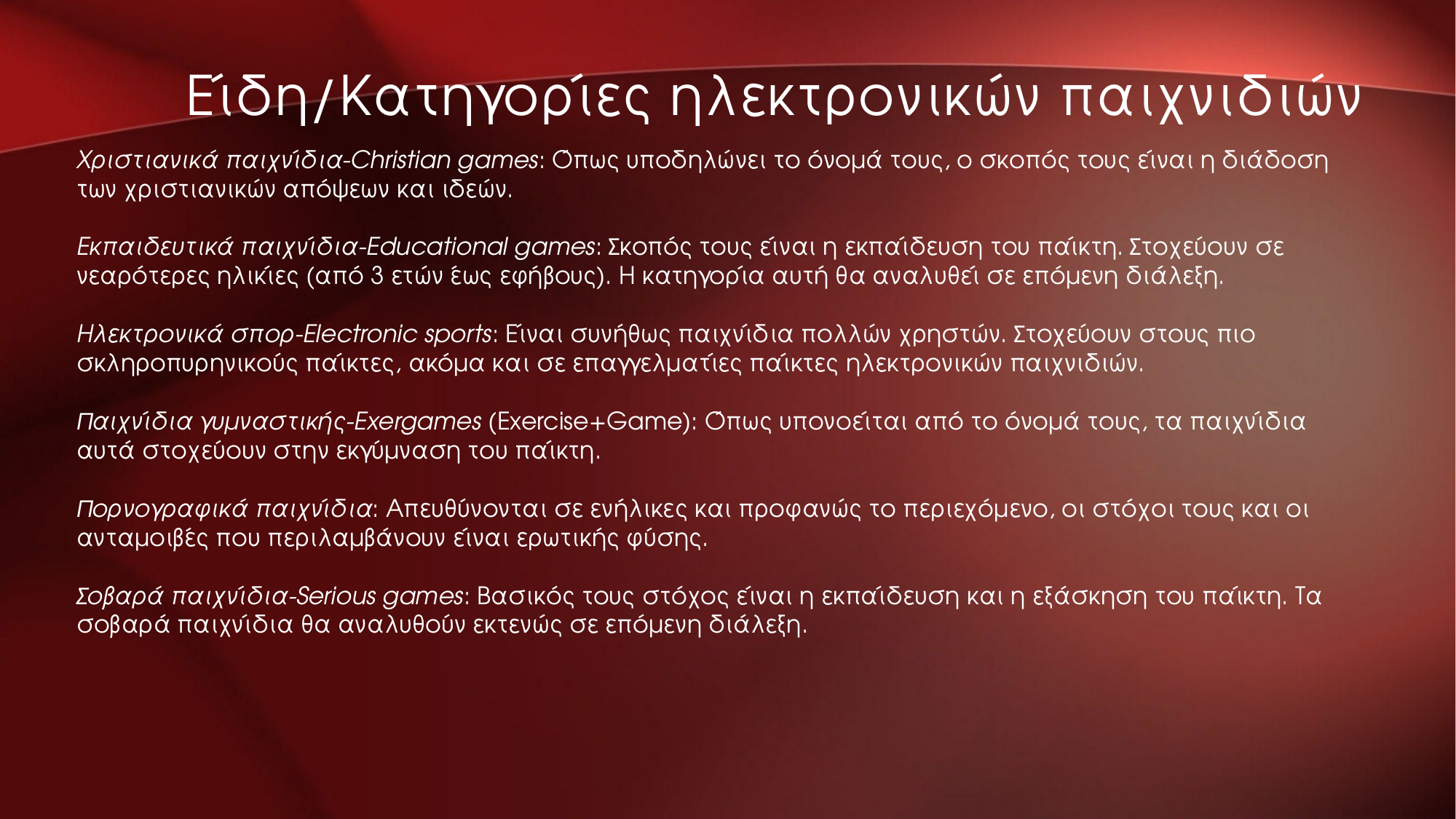

Είδη/Κατηγορίες ηλεκτρονικών παιχνιδιών
Χριστιανικά παιχνίδια-Christian games: Όπως υποδηλώνει το όνομά τους, ο σκοπός τους είναι η διάδοση των χριστιανικών απόψεων και ιδεών.

Εκπαιδευτικά παιχνίδια-Educational games: Σκοπός τους είναι η εκπαίδευση του παίκτη. Στοχεύουν σε νεαρότερες ηλικίες (από 3 ετών έως εφήβους). Η κατηγορία αυτή θα αναλυθεί σε επόμενη διάλεξη.

Ηλεκτρονικά σπορ-Electronic sports: Είναι συνήθως παιχνίδια πολλών χρηστών. Στοχεύουν στους πιο σκληροπυρηνικούς παίκτες, ακόμα και σε επαγγελματίες παίκτες ηλεκτρονικών παιχνιδιών.

Παιχνίδια γυμναστικής-Exergames (Exercise+Game): Όπως υπονοείται από το όνομά τους, τα παιχνίδια αυτά στοχεύουν στην εκγύμναση του παίκτη.

Πορνογραφικά παιχνίδια: Απευθύνονται σε ενήλικες και προφανώς το περιεχόμενο, οι στόχοι τους και οι ανταμοιβές που περιλαμβάνουν είναι ερωτικής φύσης.

Σοβαρά παιχνίδια-Serious games: Βασικός τους στόχος είναι η εκπαίδευση και η εξάσκηση του παίκτη. Τα σοβαρά παιχνίδια θα αναλυθούν εκτενώς σε επόμενη διάλεξη.